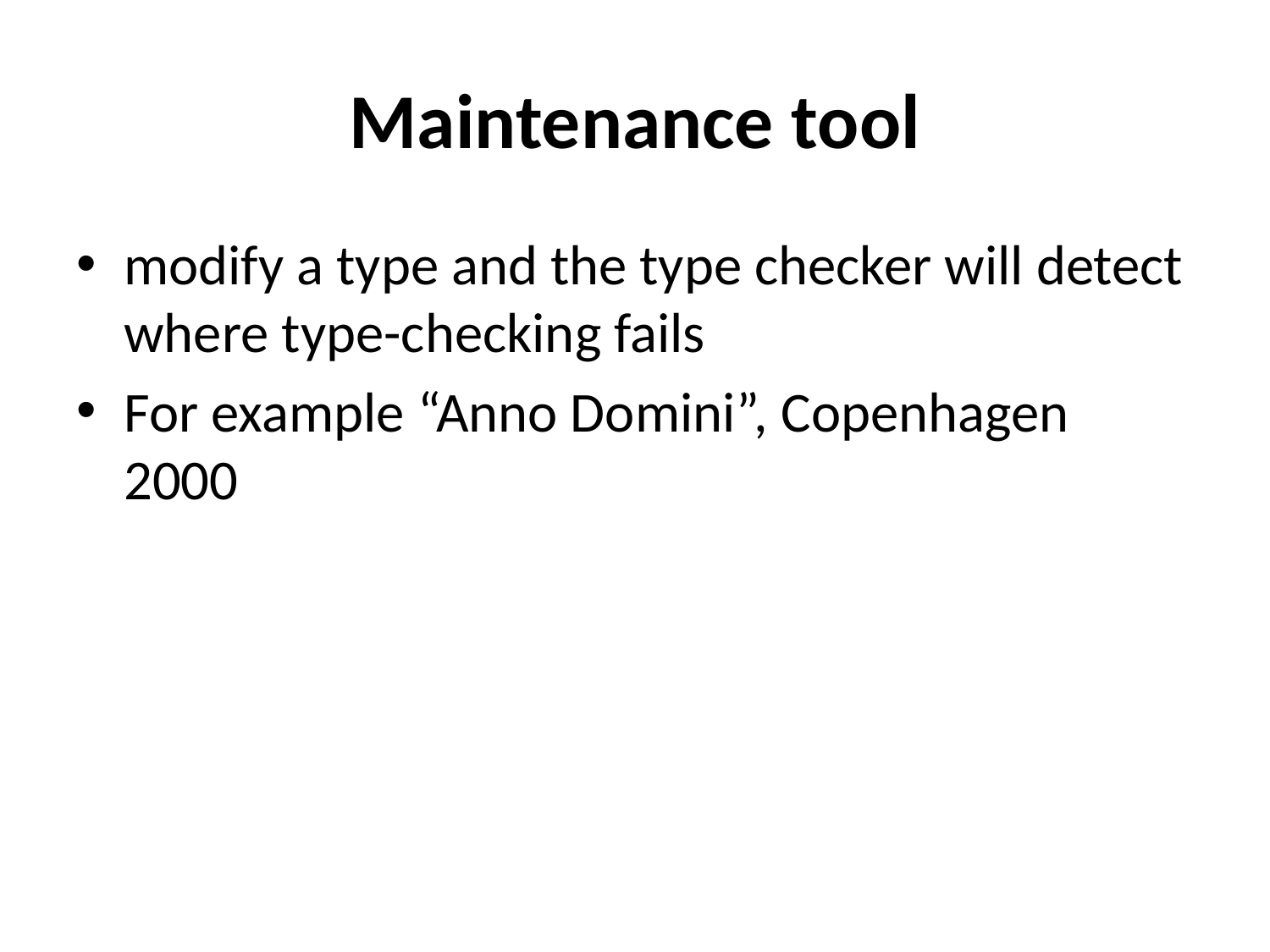

# Maintenance tool
modify a type and the type checker will detect where type-checking fails
For example “Anno Domini”, Copenhagen 2000